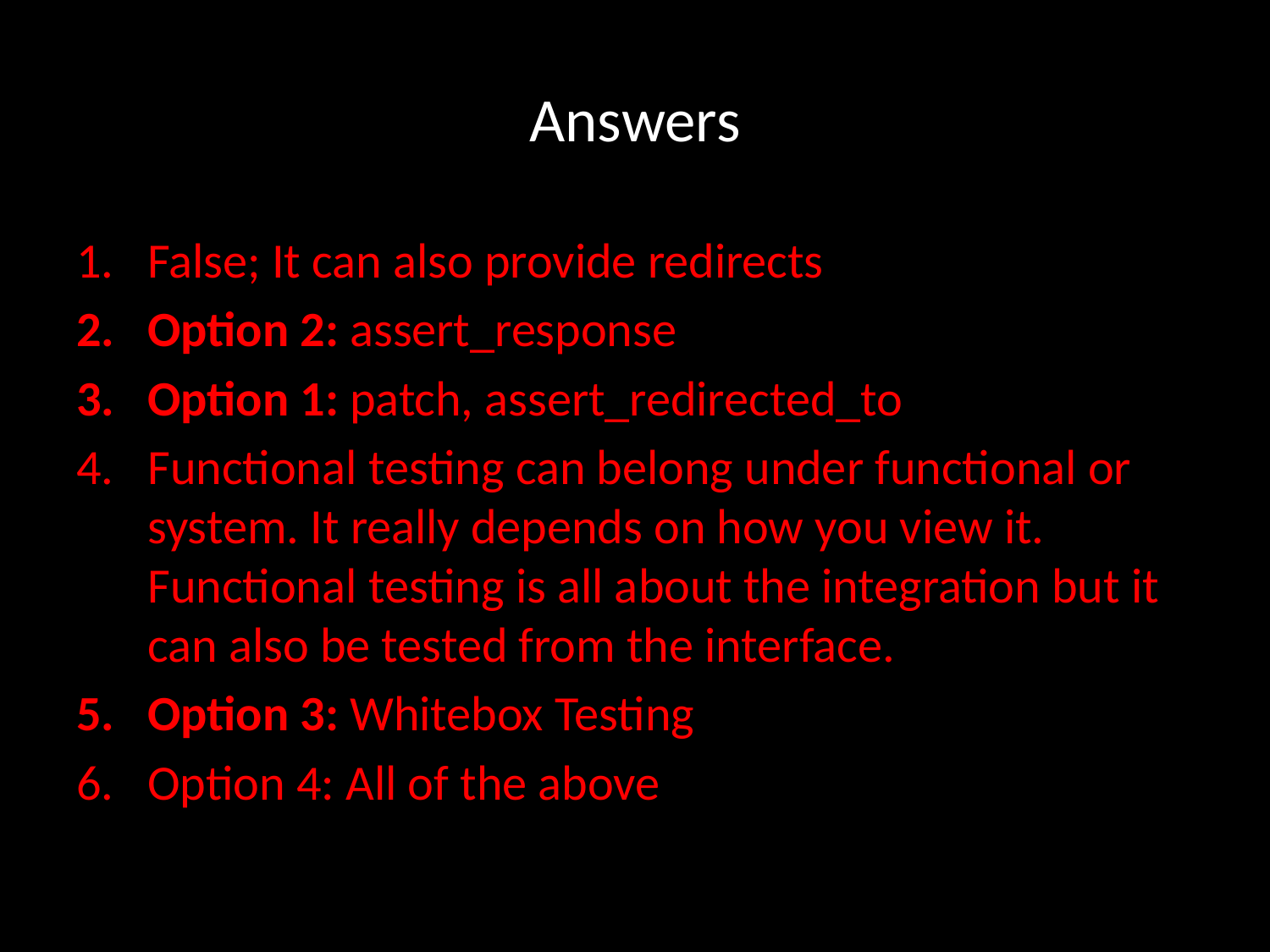

# Answers
False; It can also provide redirects
Option 2: assert_response
Option 1: patch, assert_redirected_to
Functional testing can belong under functional or system. It really depends on how you view it. Functional testing is all about the integration but it can also be tested from the interface.
Option 3: Whitebox Testing
Option 4: All of the above